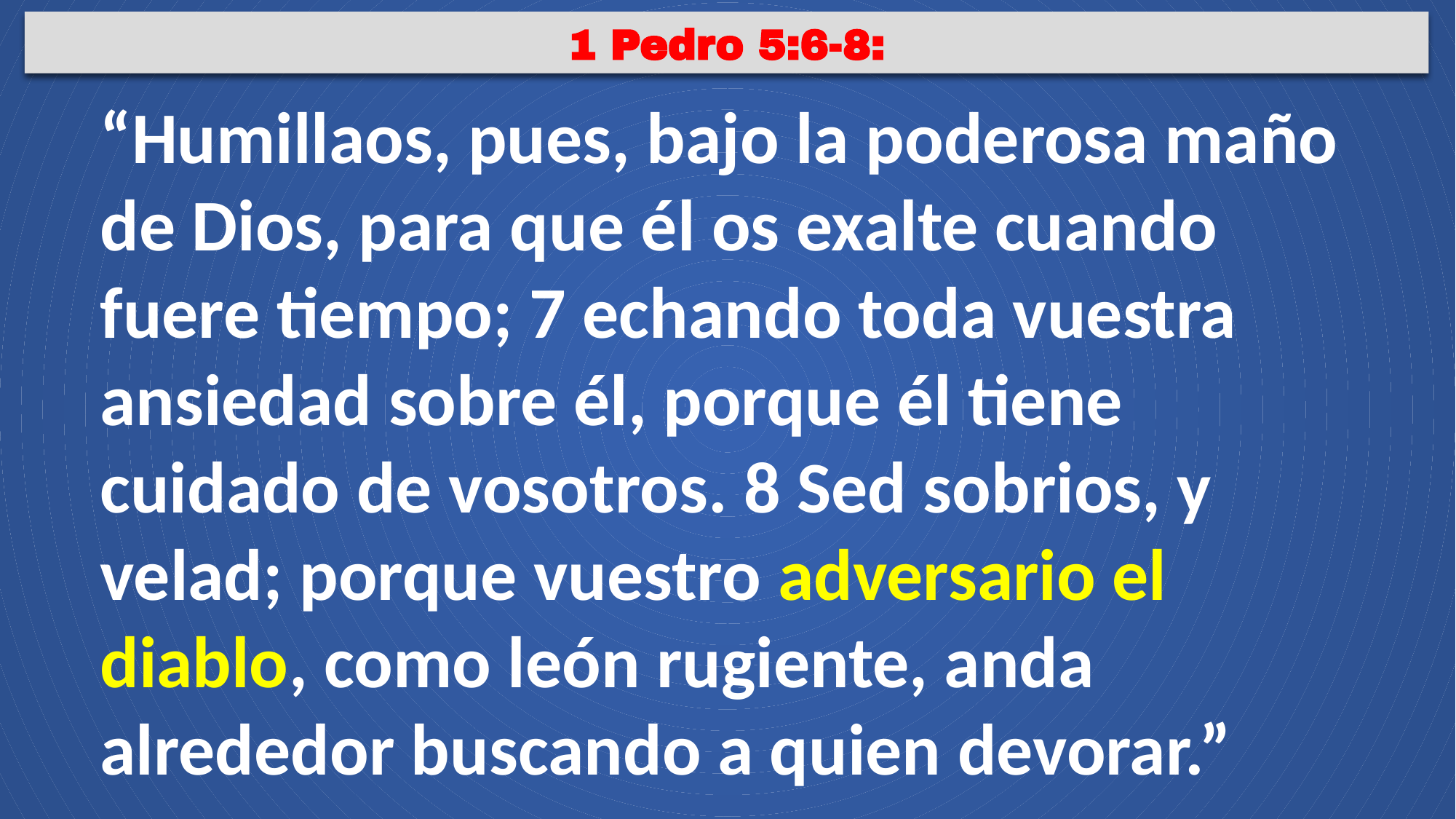

1 Pedro 5:6-8:
“Humillaos, pues, bajo la poderosa maño de Dios, para que él os exalte cuando fuere tiempo; 7 echando toda vuestra ansiedad sobre él, porque él tiene cuidado de vosotros. 8 Sed sobrios, y velad; porque vuestro adversario el diablo, como león rugiente, anda alrededor buscando a quien devorar.”